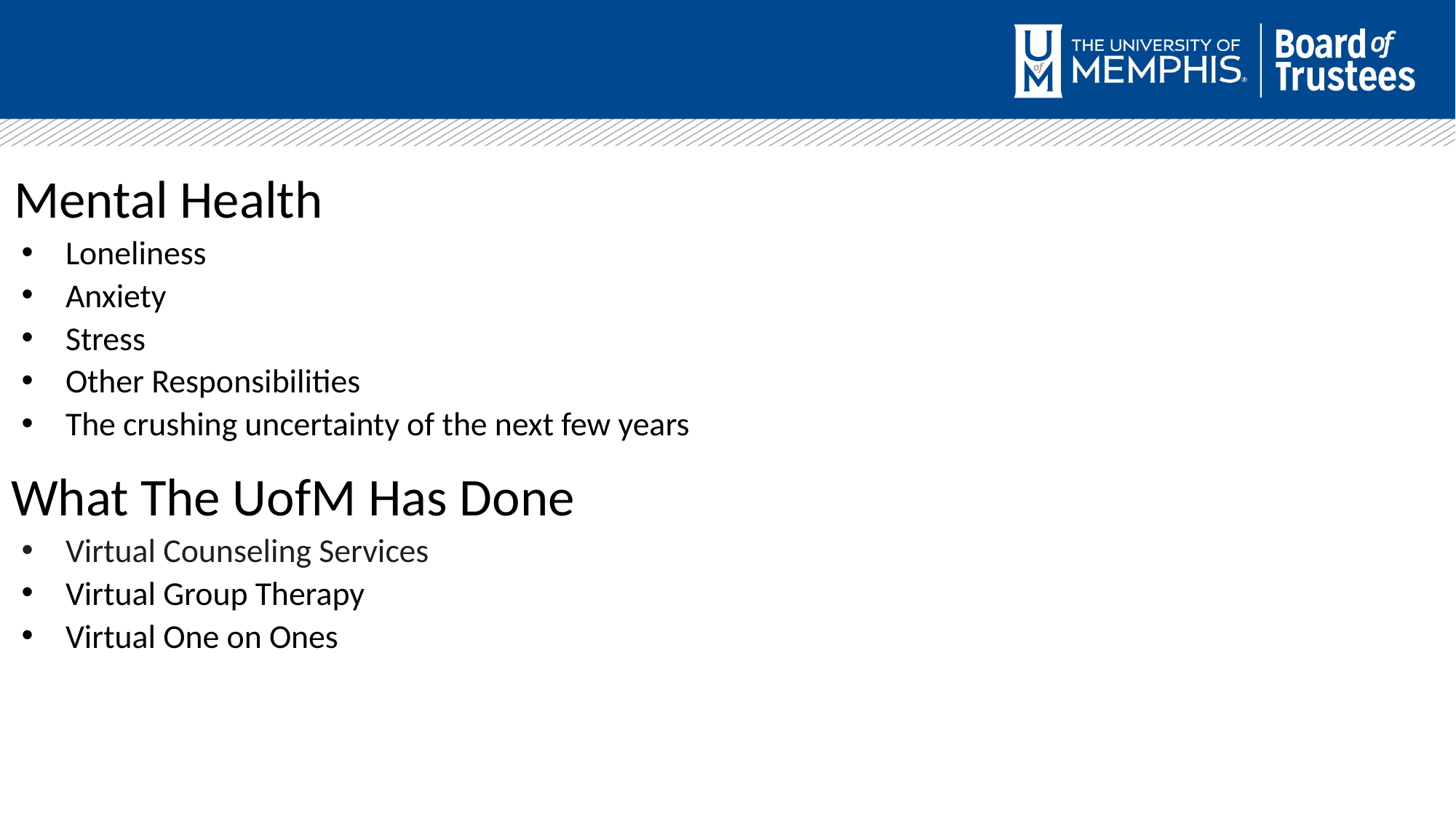

Mental Health
Loneliness
Anxiety
Stress
Other Responsibilities
The crushing uncertainty of the next few years

What The UofM Has Done
Virtual Counseling Services
Virtual Group Therapy
Virtual One on Ones